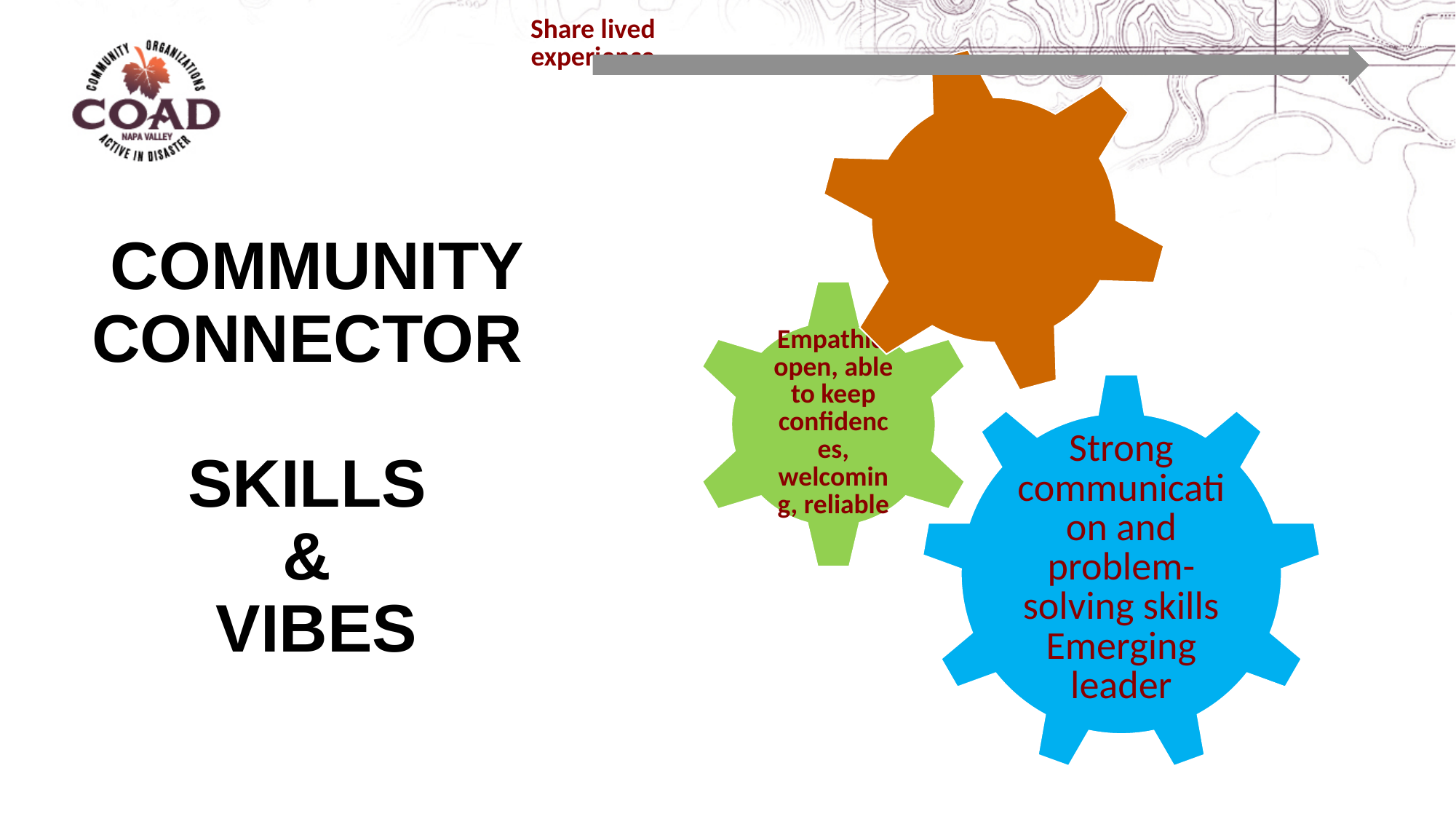

Strong communication and problem-solving skills
Emerging leader
Empathic, open, able to keep confidences, welcoming, reliable
Share lived experience
# COMMUNITY CONNECTOR SKILLS & VIBES